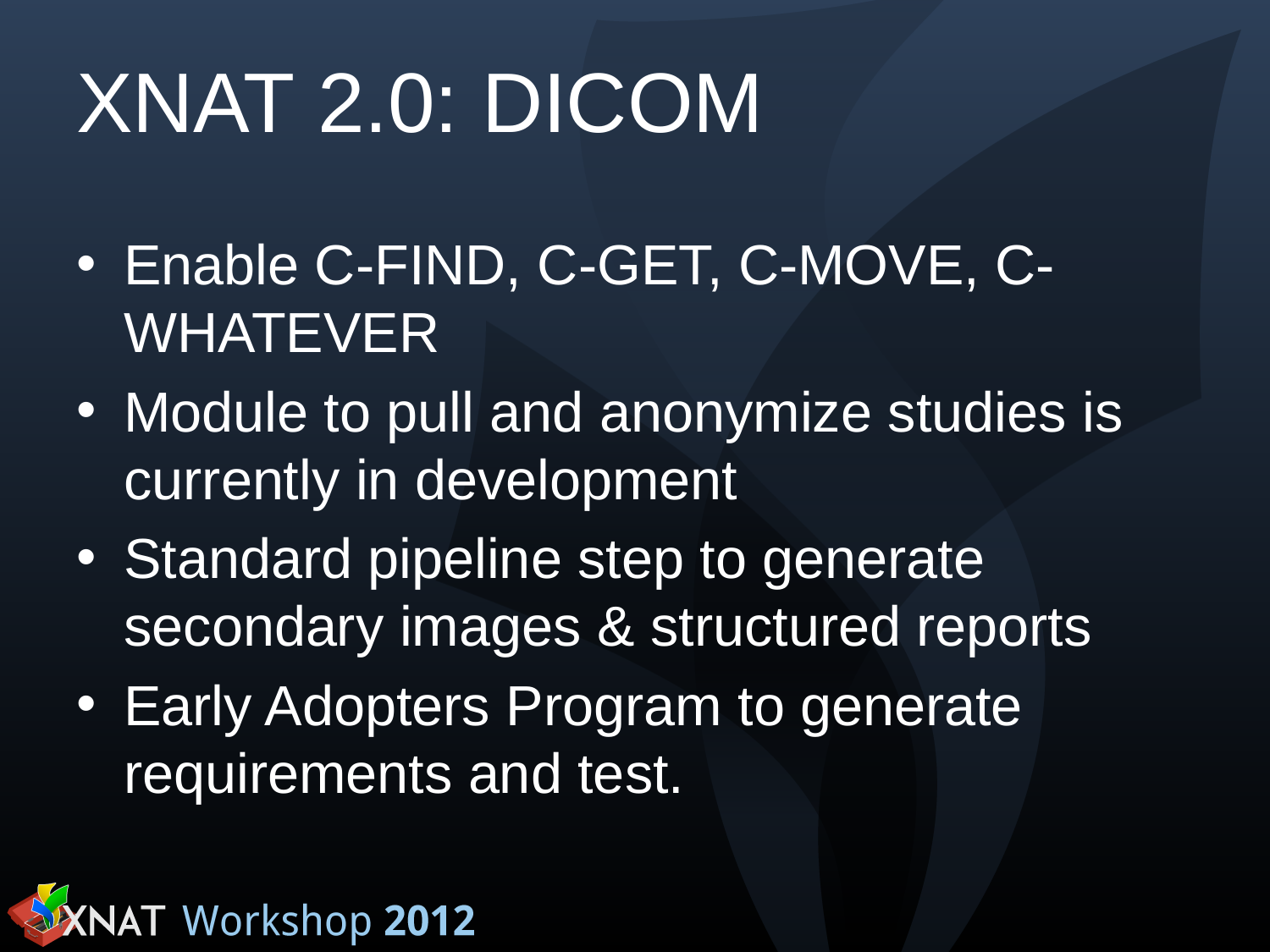

# XNAT 2.0: DICOM
Enable C-FIND, C-GET, C-MOVE, C-WHATEVER
Module to pull and anonymize studies is currently in development
Standard pipeline step to generate secondary images & structured reports
Early Adopters Program to generate requirements and test.